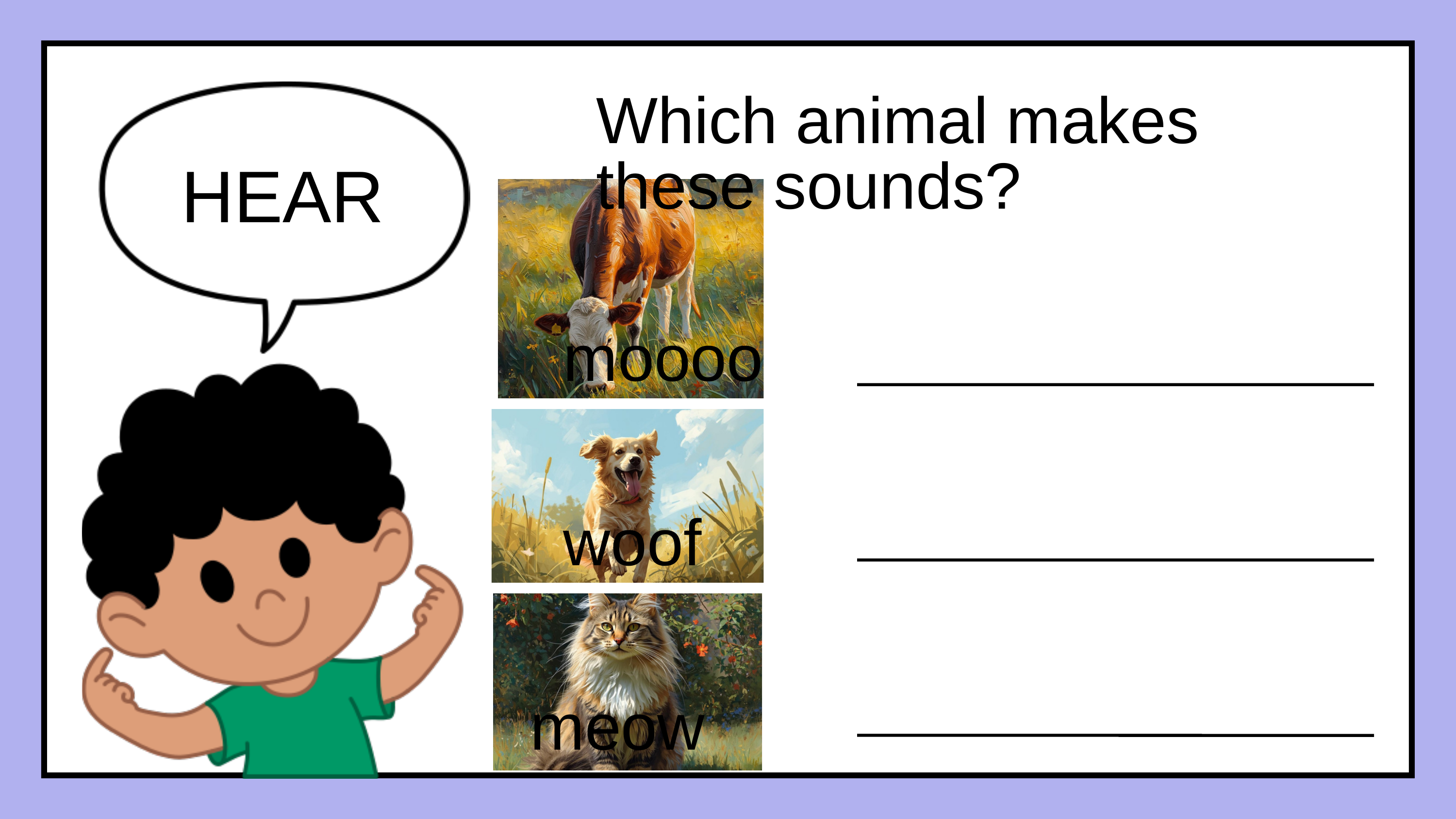

Which animal makes these sounds?

HEAR

moooo

woof

meow